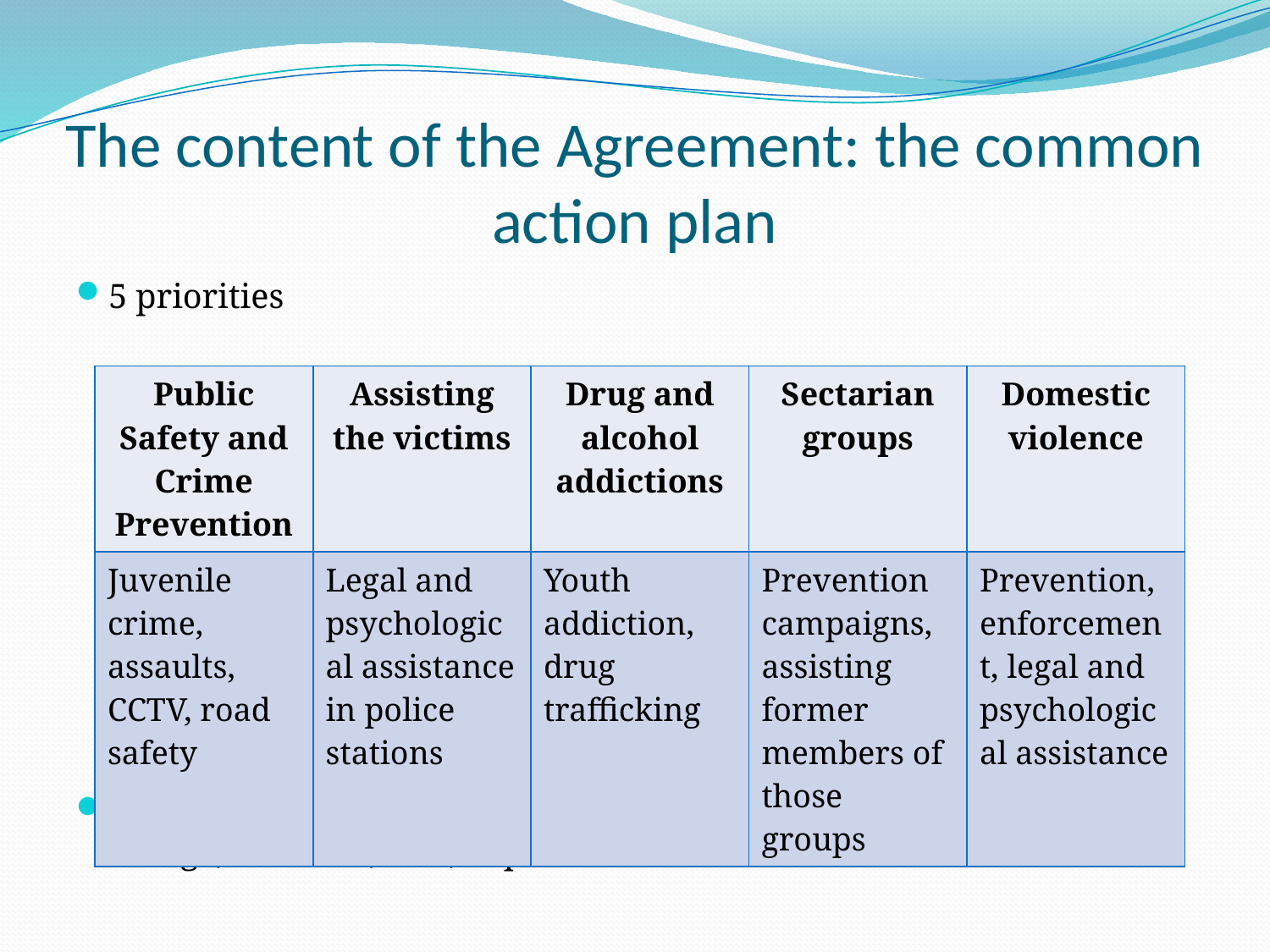

# The content of the Agreement: the common action plan
5 priorities

General objectives, beneficiaries, methodology, institution(s) in charge, calendar, cost, expected results and indicators used
| Public Safety and Crime Prevention | Assisting the victims | Drug and alcohol addictions | Sectarian groups | Domestic violence |
| --- | --- | --- | --- | --- |
| Juvenile crime, assaults, CCTV, road safety | Legal and psychological assistance in police stations | Youth addiction, drug trafficking | Prevention campaigns, assisting former members of those groups | Prevention, enforcement, legal and psychological assistance |